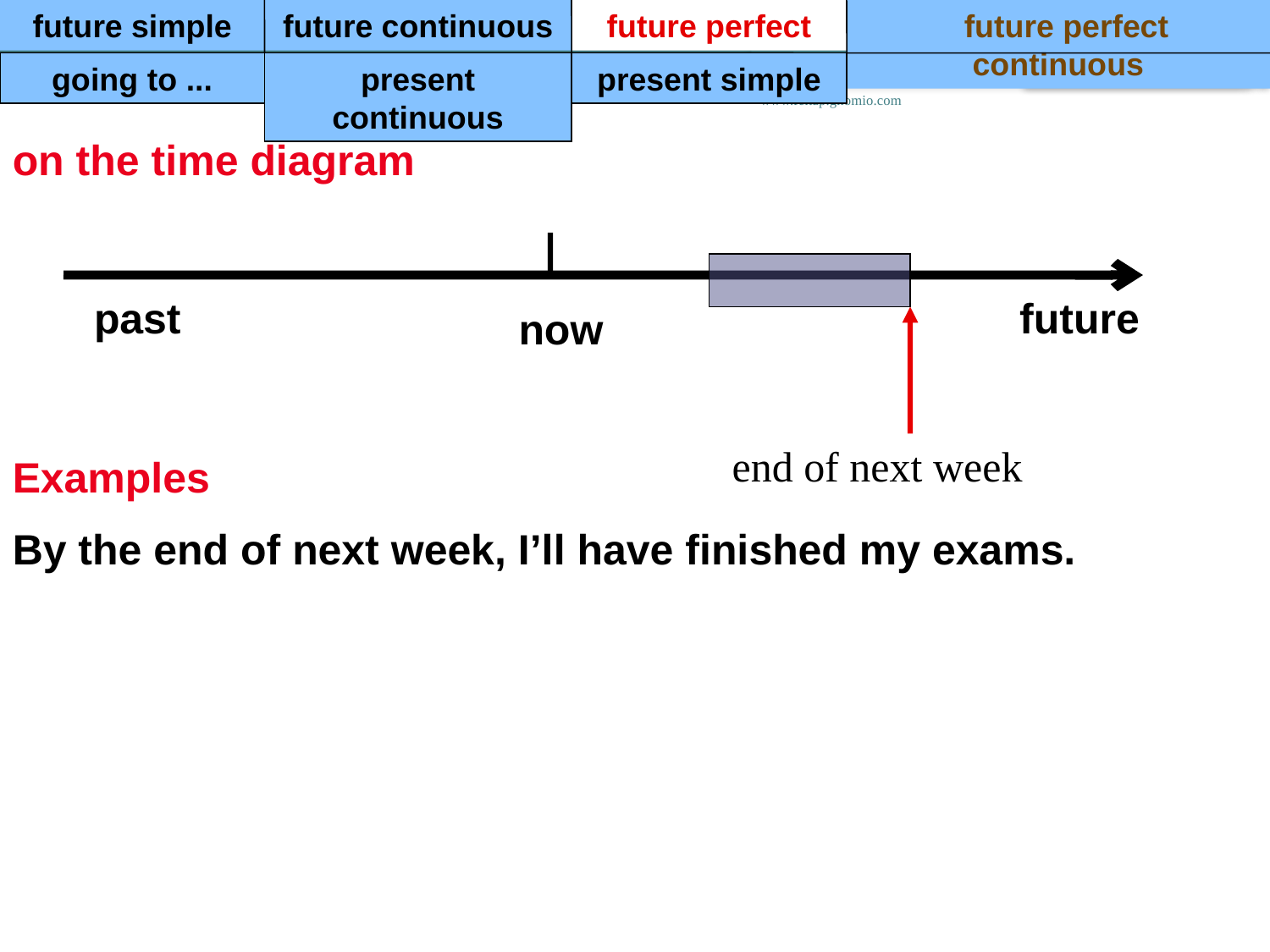

future simple
future continuous

future perfect

  future perfect continuous

going to ...
present continuous
present simple
www.feltap.gnomio.com
on the time diagram

past
future
now

end of next week
Examples
By the end of next week, I’ll have finished my exams.